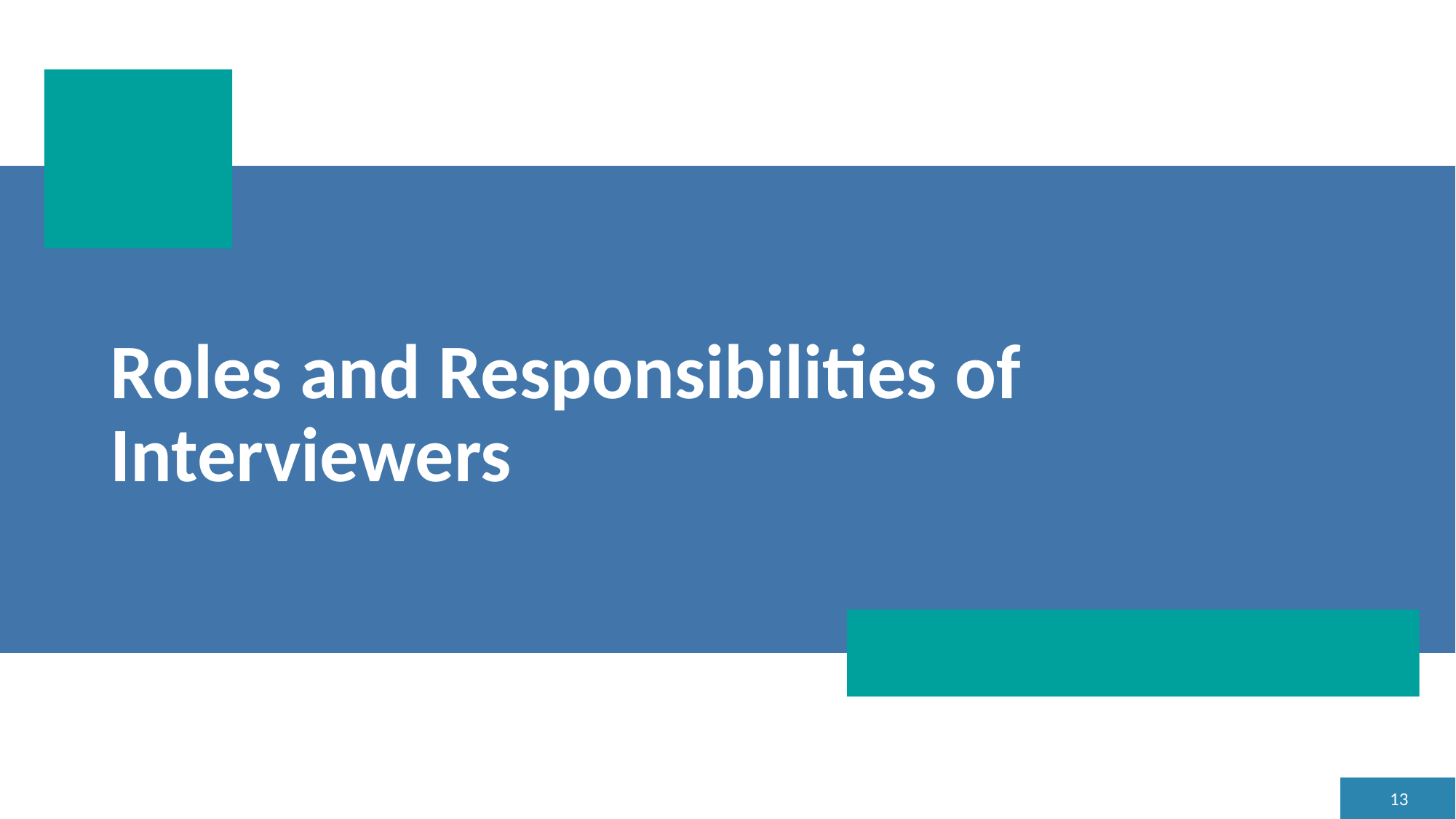

# Roles and Responsibilities of Interviewers
13